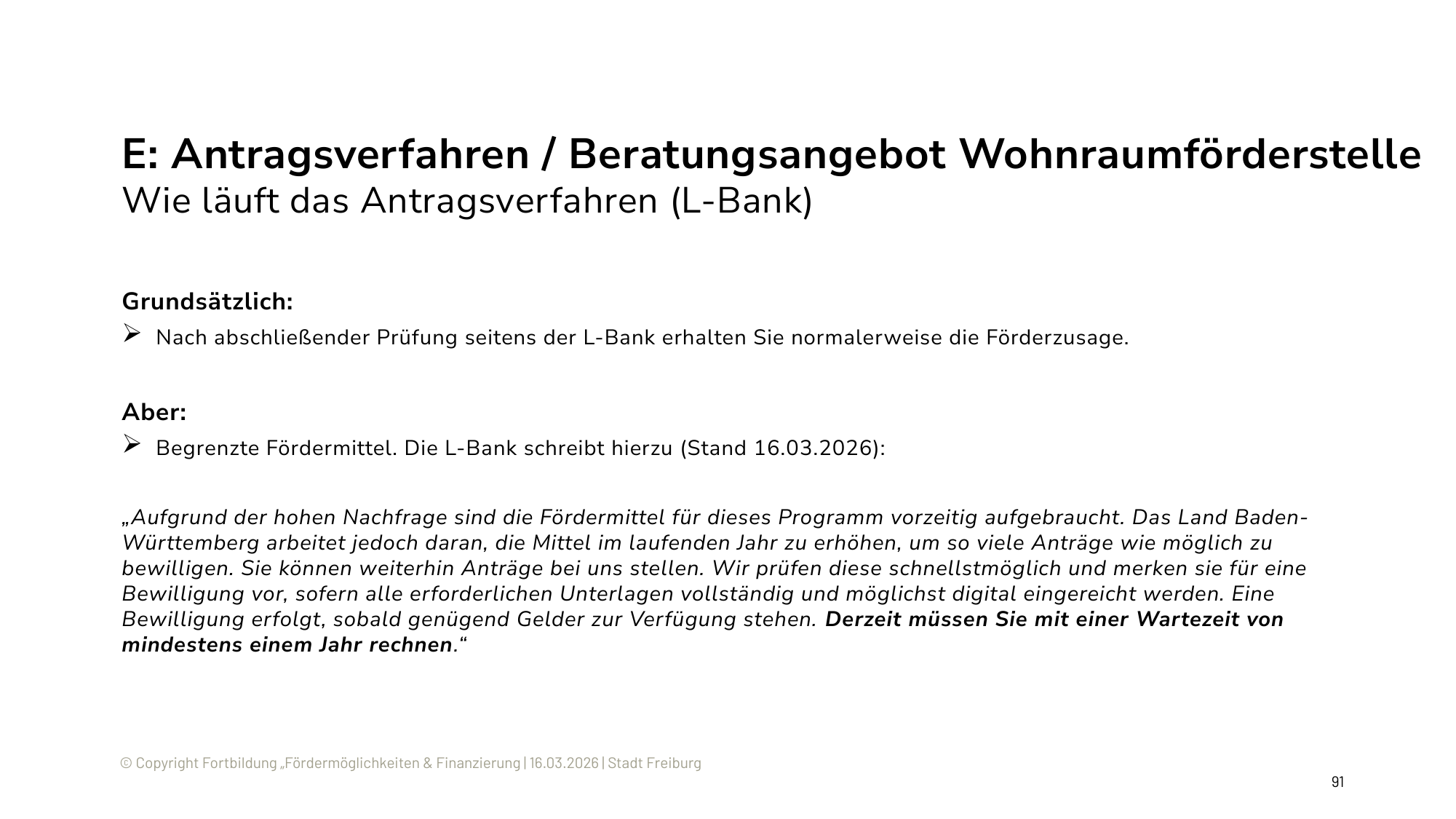

# E: Antragsverfahren / Beratungsangebot Wohnraumförderstelle Wie läuft das Antragsverfahren (L-Bank)

Grundsätzlich:
Nach abschließender Prüfung seitens der L-Bank erhalten Sie normalerweise die Förderzusage.

Aber:
Begrenzte Fördermittel. Die L-Bank schreibt hierzu (Stand 16.03.2026):

„Aufgrund der hohen Nachfrage sind die Fördermittel für dieses Programm vorzeitig aufgebraucht. Das Land Baden-Württemberg arbeitet jedoch daran, die Mittel im laufenden Jahr zu erhöhen, um so viele Anträge wie möglich zu bewilligen. Sie können weiterhin Anträge bei uns stellen. Wir prüfen diese schnellstmöglich und merken sie für eine Bewilligung vor, sofern alle erforderlichen Unterlagen vollständig und möglichst digital eingereicht werden. Eine Bewilligung erfolgt, sobald genügend Gelder zur Verfügung stehen. Derzeit müssen Sie mit einer Wartezeit von mindestens einem Jahr rechnen.“

© Copyright Fortbildung „Fördermöglichkeiten & Finanzierung | 16.03.2026 | Stadt Freiburg
91